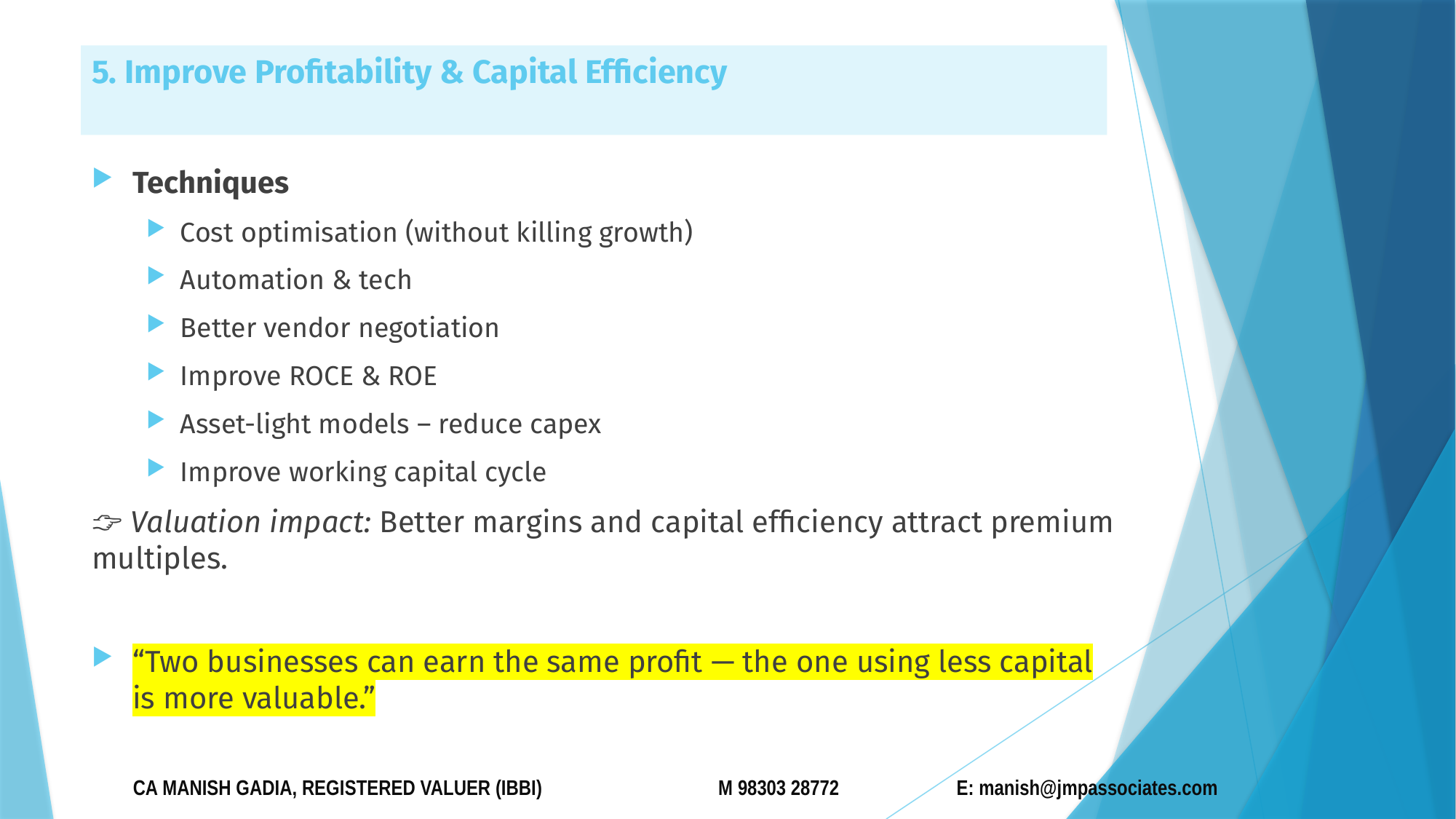

# 5. Improve Profitability & Capital Efficiency
Techniques
Cost optimisation (without killing growth)
Automation & tech
Better vendor negotiation
Improve ROCE & ROE
Asset-light models – reduce capex
Improve working capital cycle
👉 Valuation impact: Better margins and capital efficiency attract premium multiples.

“Two businesses can earn the same profit — the one using less capital is more valuable.”

CA MANISH GADIA, REGISTERED VALUER (IBBI)                                    M 98303 28772                        E: manish@jmpassociates.com